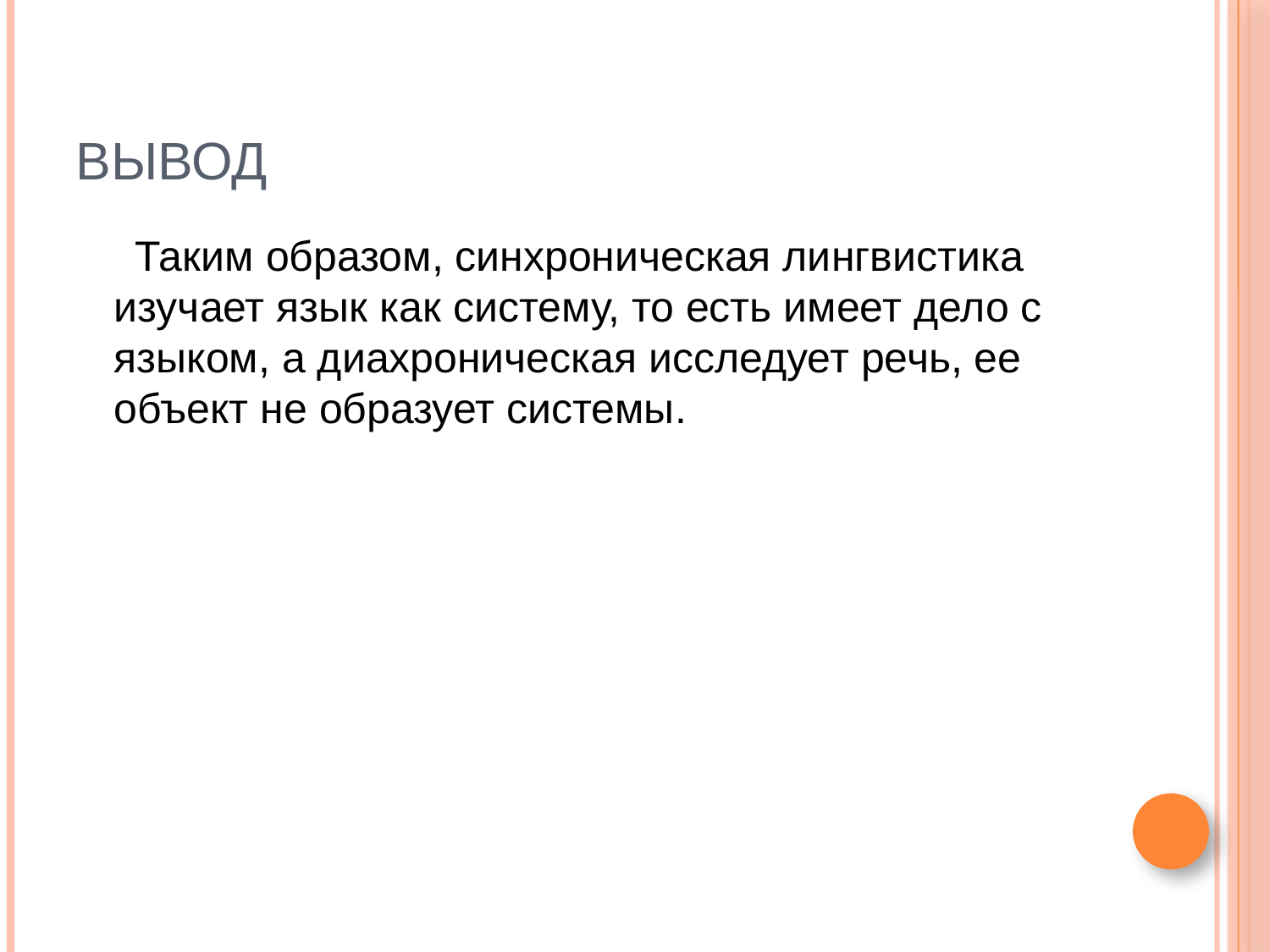

# Вывод
     Таким образом, синхроническая лингвистика изучает язык как систему, то есть имеет дело с языком, а диахроническая исследует речь, ее объект не образует системы.